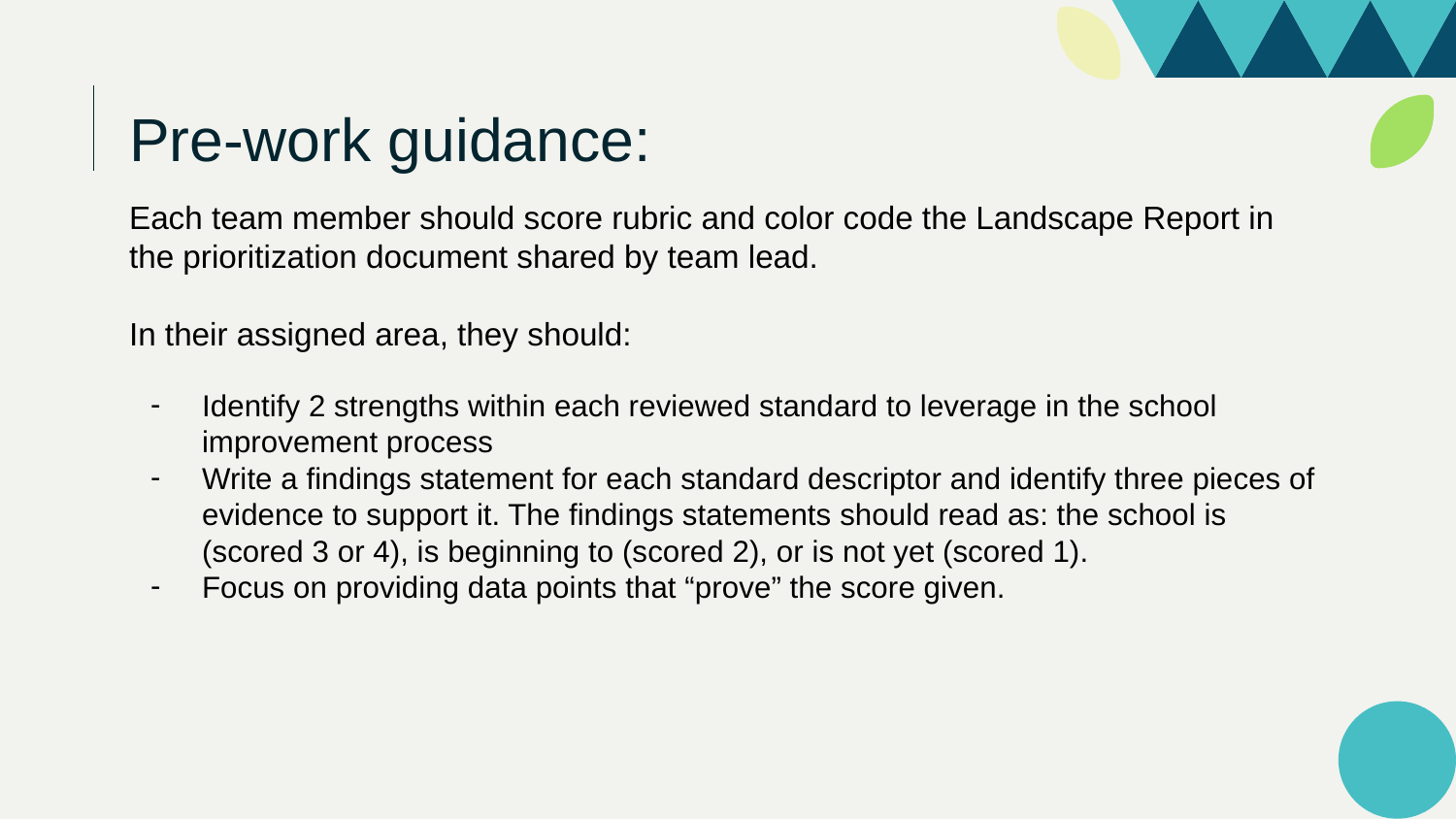

# Pre-work guidance:
Each team member should score rubric and color code the Landscape Report in the prioritization document shared by team lead.

In their assigned area, they should:

Identify 2 strengths within each reviewed standard to leverage in the school improvement process
Write a findings statement for each standard descriptor and identify three pieces of evidence to support it. The findings statements should read as: the school is (scored 3 or 4), is beginning to (scored 2), or is not yet (scored 1).
Focus on providing data points that “prove” the score given.